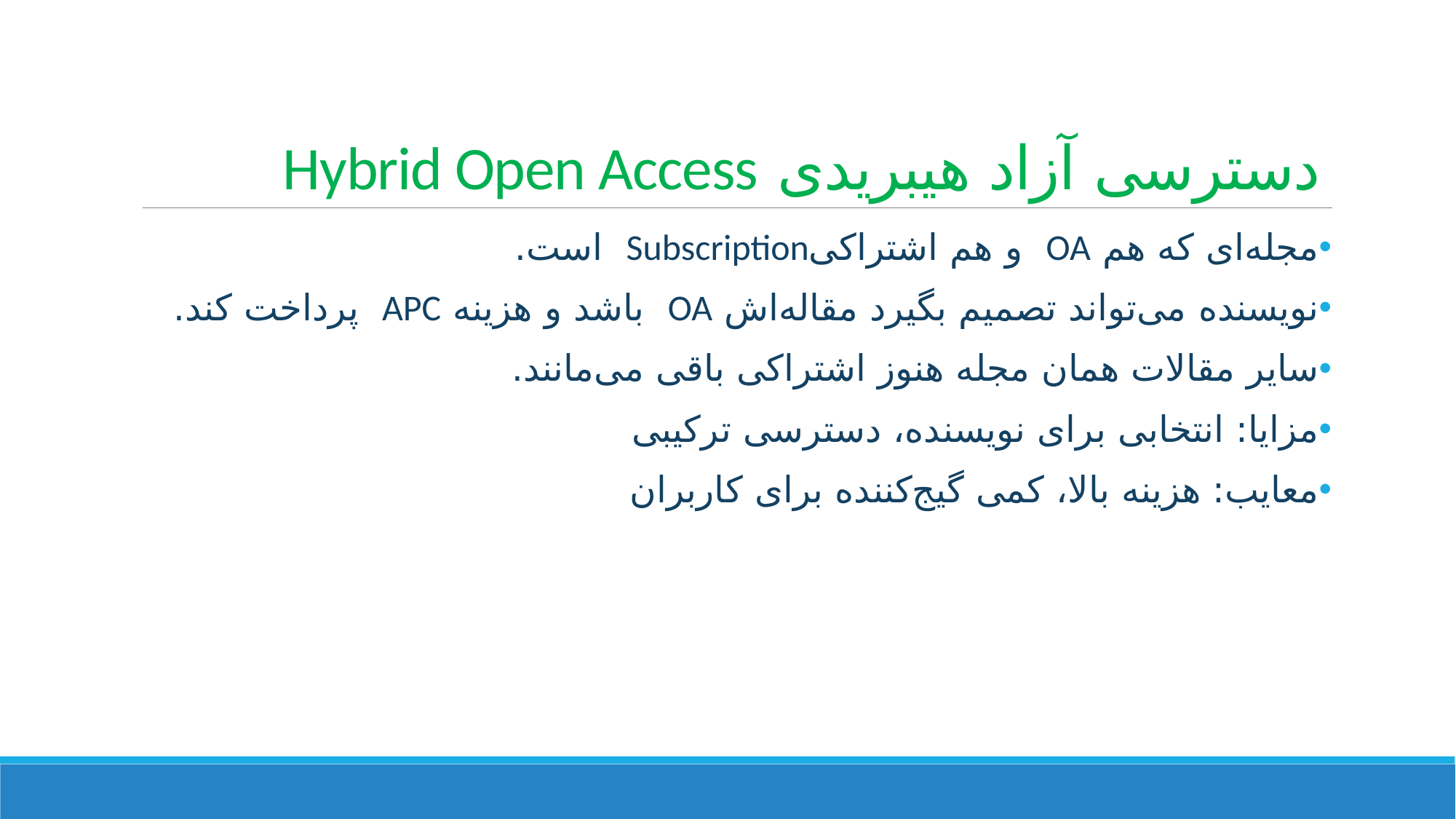

# دسترسی آزاد هیبریدی Hybrid Open Access
مجله‌ای که هم OA  و هم اشتراکیSubscription  است.
نویسنده می‌تواند تصمیم بگیرد مقاله‌اش OA  باشد و هزینه APC  پرداخت کند.
سایر مقالات همان مجله هنوز اشتراکی باقی می‌مانند.
مزایا: انتخابی برای نویسنده، دسترسی ترکیبی
معایب: هزینه بالا، کمی گیج‌کننده برای کاربران